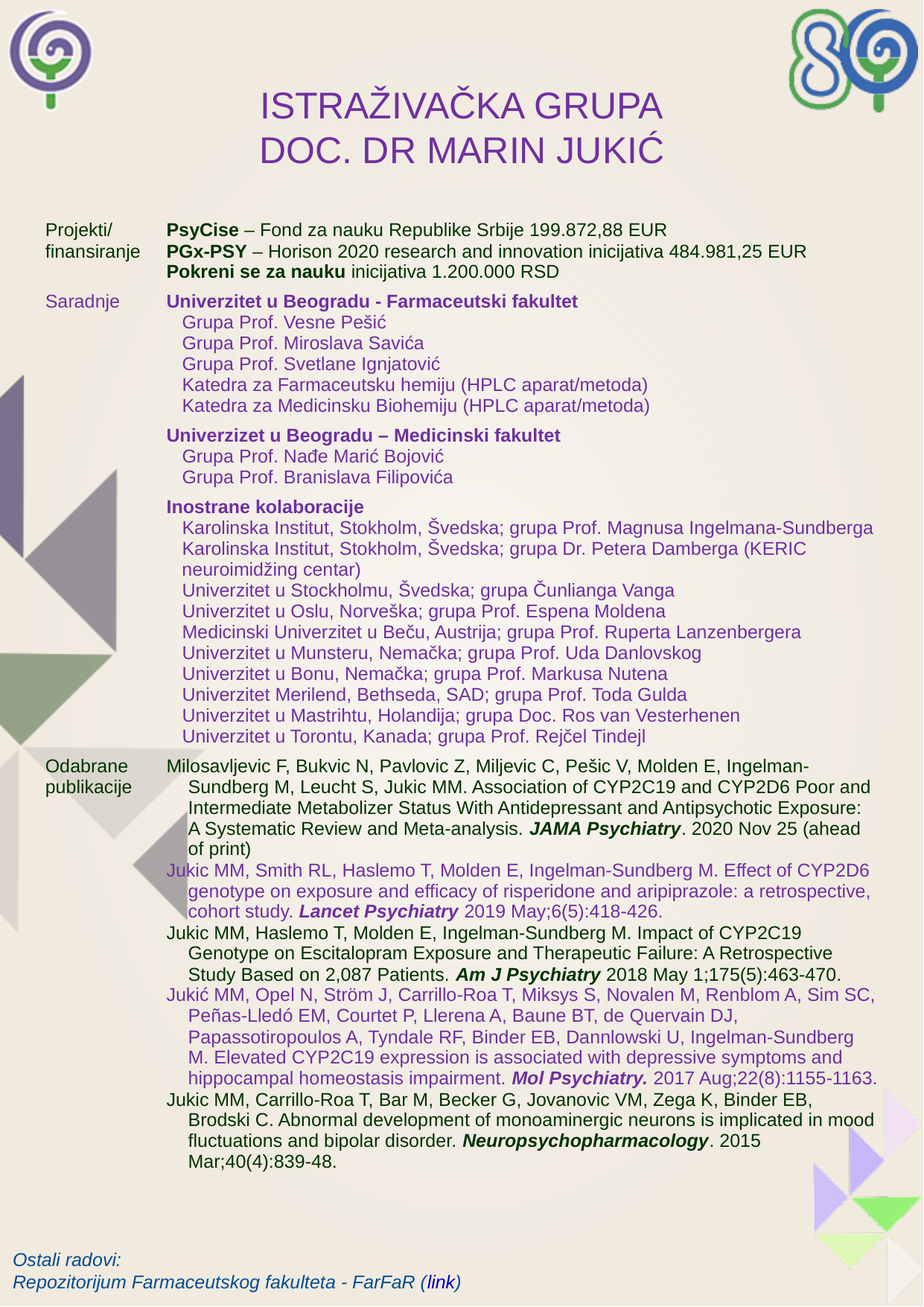

Istraživačka grupa
DOC. DR Marin Jukić
| Projekti/ finansiranje | PsyCise – Fond za nauku Republike Srbije 199.872,88 EUR PGx-PSY – Horison 2020 research and innovation inicijativa 484.981,25 EUR Pokreni se za nauku inicijativa 1.200.000 RSD |
| --- | --- |
| Saradnje | Univerzitet u Beogradu - Farmaceutski fakultet Grupa Prof. Vesne Pešić Grupa Prof. Miroslava Savića Grupa Prof. Svetlane Ignjatović Katedra za Farmaceutsku hemiju (HPLC aparat/metoda) Katedra za Medicinsku Biohemiju (HPLC aparat/metoda)   Univerzizet u Beogradu – Medicinski fakultet Grupa Prof. Nađe Marić Bojović Grupa Prof. Branislava Filipovića   Inostrane kolaboracije Karolinska Institut, Stokholm, Švedska; grupa Prof. Magnusa Ingelmana-Sundberga Karolinska Institut, Stokholm, Švedska; grupa Dr. Petera Damberga (KERIC neuroimidžing centar) Univerzitet u Stockholmu, Švedska; grupa Čunlianga Vanga Univerzitet u Oslu, Norveška; grupa Prof. Espena Moldena Medicinski Univerzitet u Beču, Austrija; grupa Prof. Ruperta Lanzenbergera Univerzitet u Munsteru, Nemačka; grupa Prof. Uda Danlovskog Univerzitet u Bonu, Nemačka; grupa Prof. Markusa Nutena Univerzitet Merilend, Bethseda, SAD; grupa Prof. Toda Gulda Univerzitet u Mastrihtu, Holandija; grupa Doc. Ros van Vesterhenen Univerzitet u Torontu, Kanada; grupa Prof. Rejčel Tindejl |
| Odabrane publikacije | Milosavljevic F, Bukvic N, Pavlovic Z, Miljevic C, Pešic V, Molden E, Ingelman-Sundberg M, Leucht S, Jukic MM. Association of CYP2C19 and CYP2D6 Poor and Intermediate Metabolizer Status With Antidepressant and Antipsychotic Exposure: A Systematic Review and Meta-analysis. JAMA Psychiatry. 2020 Nov 25 (ahead of print) Jukic MM, Smith RL, Haslemo T, Molden E, Ingelman-Sundberg M. Effect of CYP2D6 genotype on exposure and efficacy of risperidone and aripiprazole: a retrospective, cohort study. Lancet Psychiatry 2019 May;6(5):418-426. Jukic MM, Haslemo T, Molden E, Ingelman-Sundberg M. Impact of CYP2C19 Genotype on Escitalopram Exposure and Therapeutic Failure: A Retrospective Study Based on 2,087 Patients. Am J Psychiatry 2018 May 1;175(5):463-470. Jukić MM, Opel N, Ström J, Carrillo-Roa T, Miksys S, Novalen M, Renblom A, Sim SC, Peñas-Lledó EM, Courtet P, Llerena A, Baune BT, de Quervain DJ, Papassotiropoulos A, Tyndale RF, Binder EB, Dannlowski U, Ingelman-Sundberg M. Elevated CYP2C19 expression is associated with depressive symptoms and hippocampal homeostasis impairment. Mol Psychiatry. 2017 Aug;22(8):1155-1163. Jukic MM, Carrillo-Roa T, Bar M, Becker G, Jovanovic VM, Zega K, Binder EB, Brodski C. Abnormal development of monoaminergic neurons is implicated in mood fluctuations and bipolar disorder. Neuropsychopharmacology. 2015 Mar;40(4):839-48. |
Ostali radovi:
Repozitorijum Farmaceutskog fakulteta - FarFaR (link)